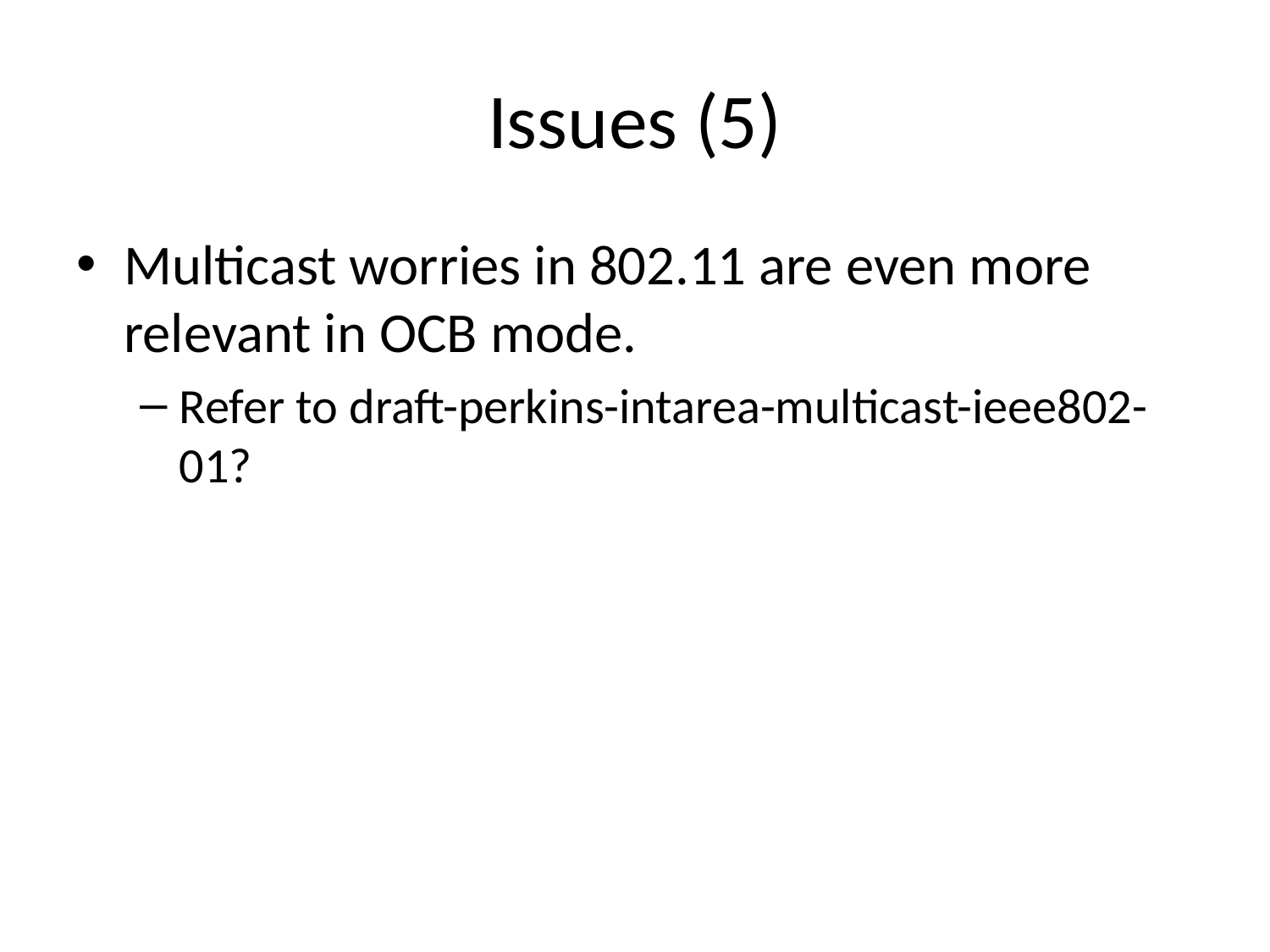

# Issues (5)
Multicast worries in 802.11 are even more relevant in OCB mode.
Refer to draft-perkins-intarea-multicast-ieee802-01?